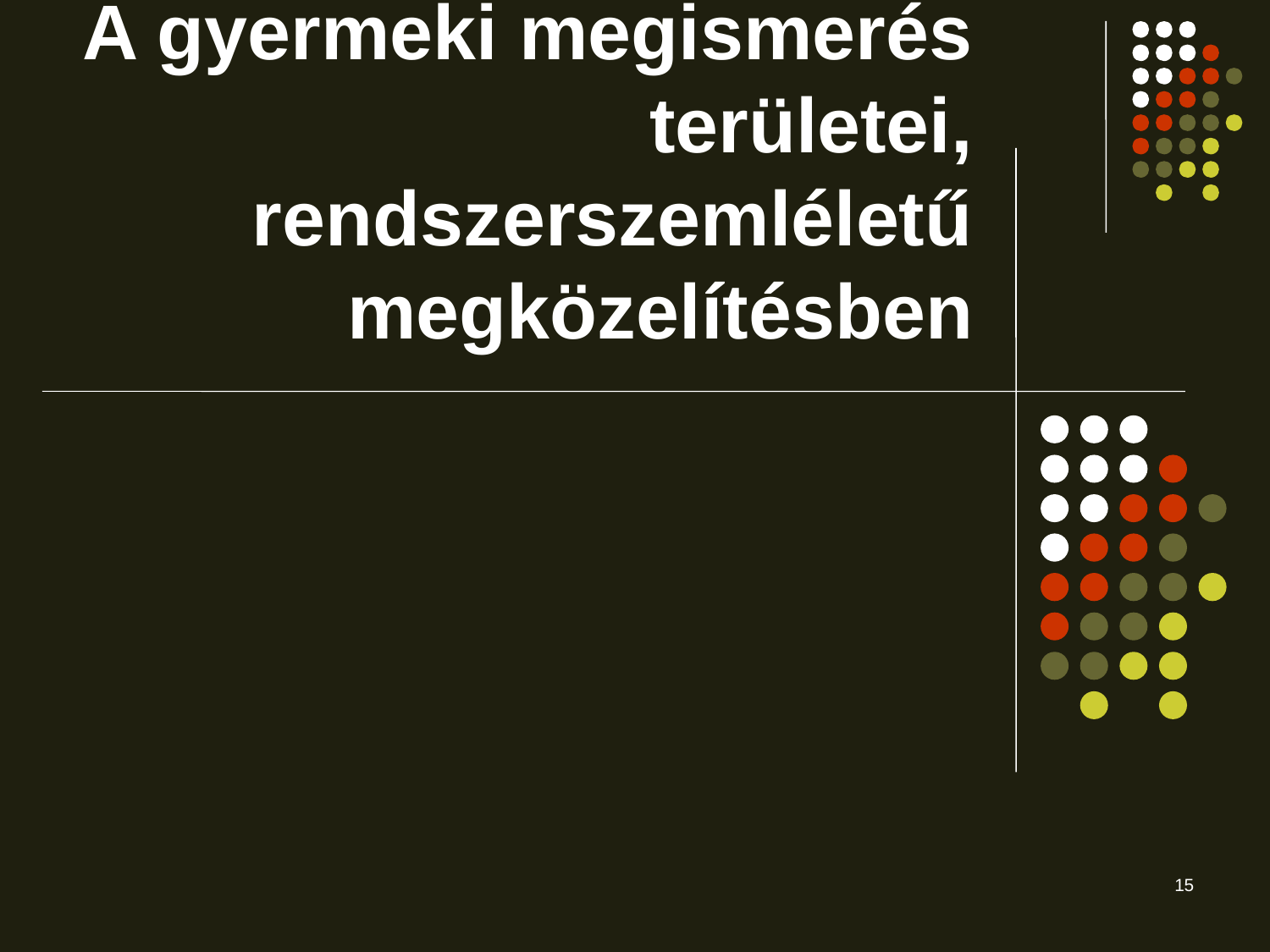

# A gyermeki megismerés területei, rendszerszemléletű megközelítésben

15